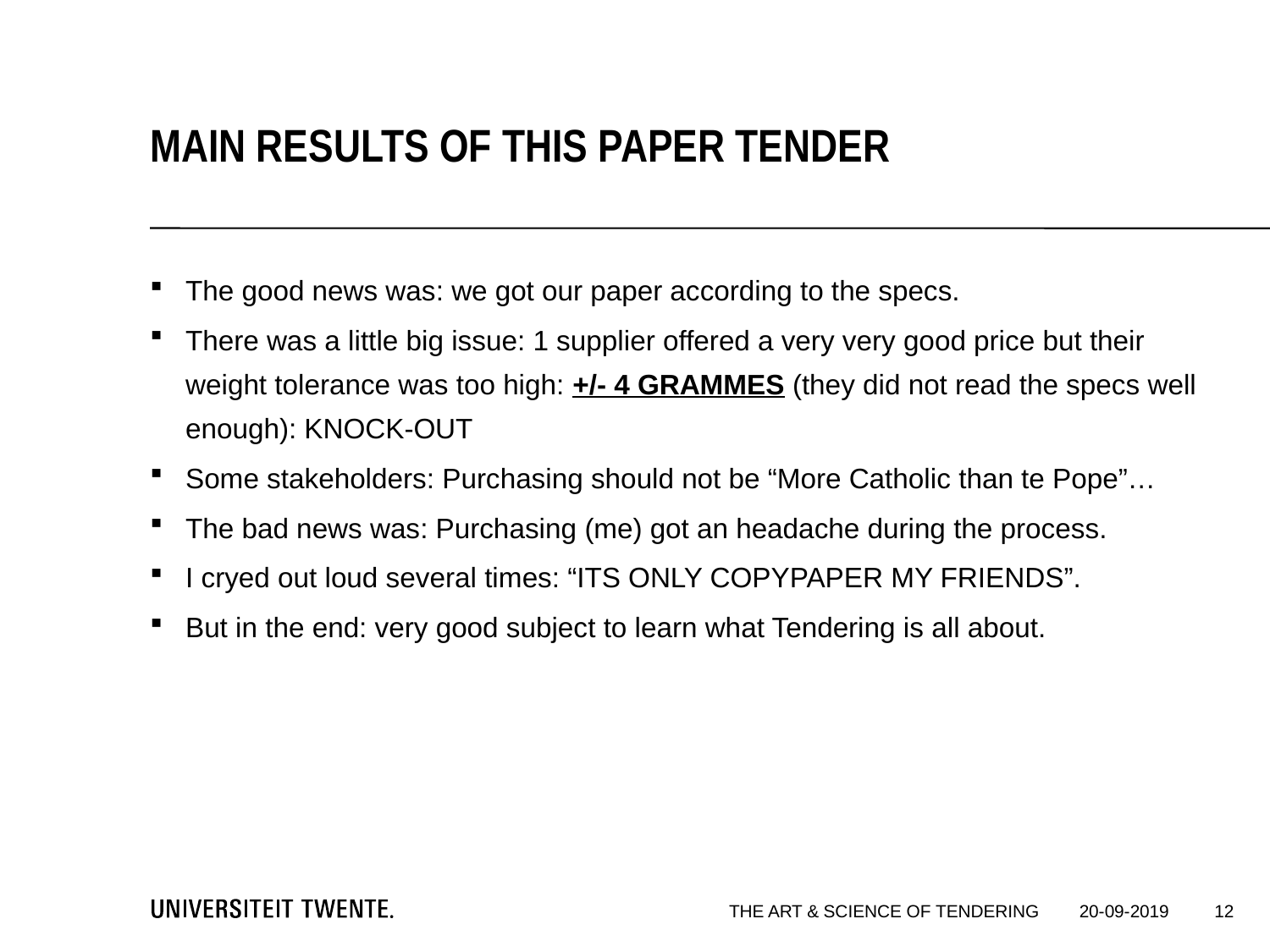

Main Results of this paper Tender
The good news was: we got our paper according to the specs.
There was a little big issue: 1 supplier offered a very very good price but their weight tolerance was too high: +/- 4 GRAMMES (they did not read the specs well enough): KNOCK-OUT
Some stakeholders: Purchasing should not be “More Catholic than te Pope”…
The bad news was: Purchasing (me) got an headache during the process.
I cryed out loud several times: “ITS ONLY COPYPAPER MY FRIENDS”.
But in the end: very good subject to learn what Tendering is all about.

12
THE ART & SCIENCE OF TENDERING
20-09-2019